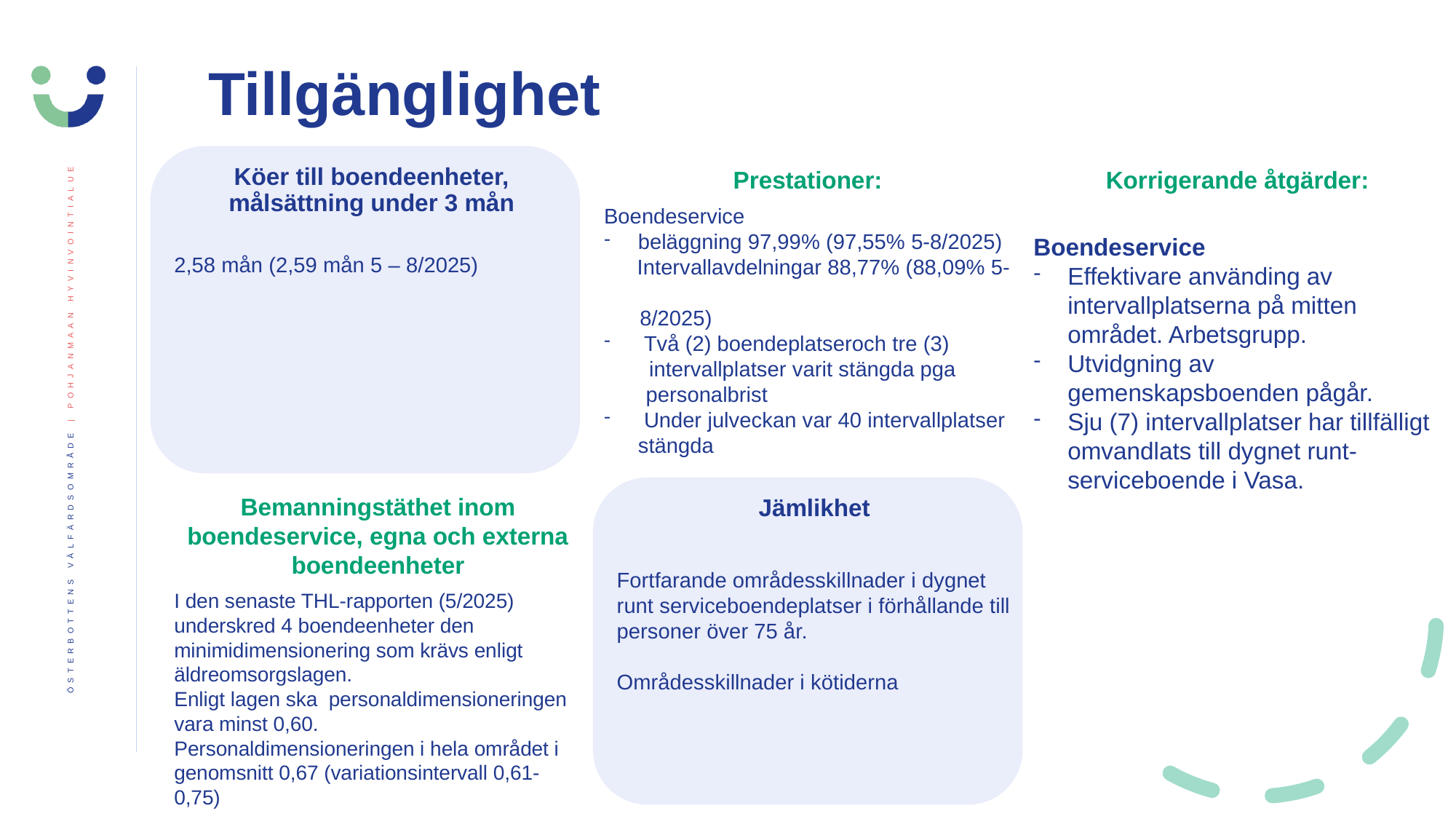

Tillgänglighet

Köer till boendeenheter, målsättning under 3 mån

2,58 mån (2,59 mån 5 – 8/2025)
Prestationer:
Boendeservice
beläggning 97,99% (97,55% 5-8/2025)
   Intervallavdelningar 88,77% (88,09% 5-
      8/2025)
 Två (2) boendeplatseroch tre (3)
     intervallplatser varit stängda pga
       personalbrist
 Under julveckan var 40 intervallplatser stängda
Korrigerande åtgärder:

Boendeservice
Effektivare använding av intervallplatserna på mitten området. Arbetsgrupp.
Utvidgning av gemenskapsboenden pågår.
Sju (7) intervallplatser har tillfälligt omvandlats till dygnet runt-serviceboende i Vasa.

Bemanningstäthet inom boendeservice, egna och externa boendeenheter
I den senaste THL-rapporten (5/2025) underskred 4 boendeenheter den minimidimensionering som krävs enligt äldreomsorgslagen.
Enligt lagen ska  personaldimensioneringen vara minst 0,60.
Personaldimensioneringen i hela området i genomsnitt 0,67 (variationsintervall 0,61-0,75)

Jämlikhet

Fortfarande områdesskillnader i dygnet runt serviceboendeplatser i förhållande till personer över 75 år.

Områdesskillnader i kötiderna